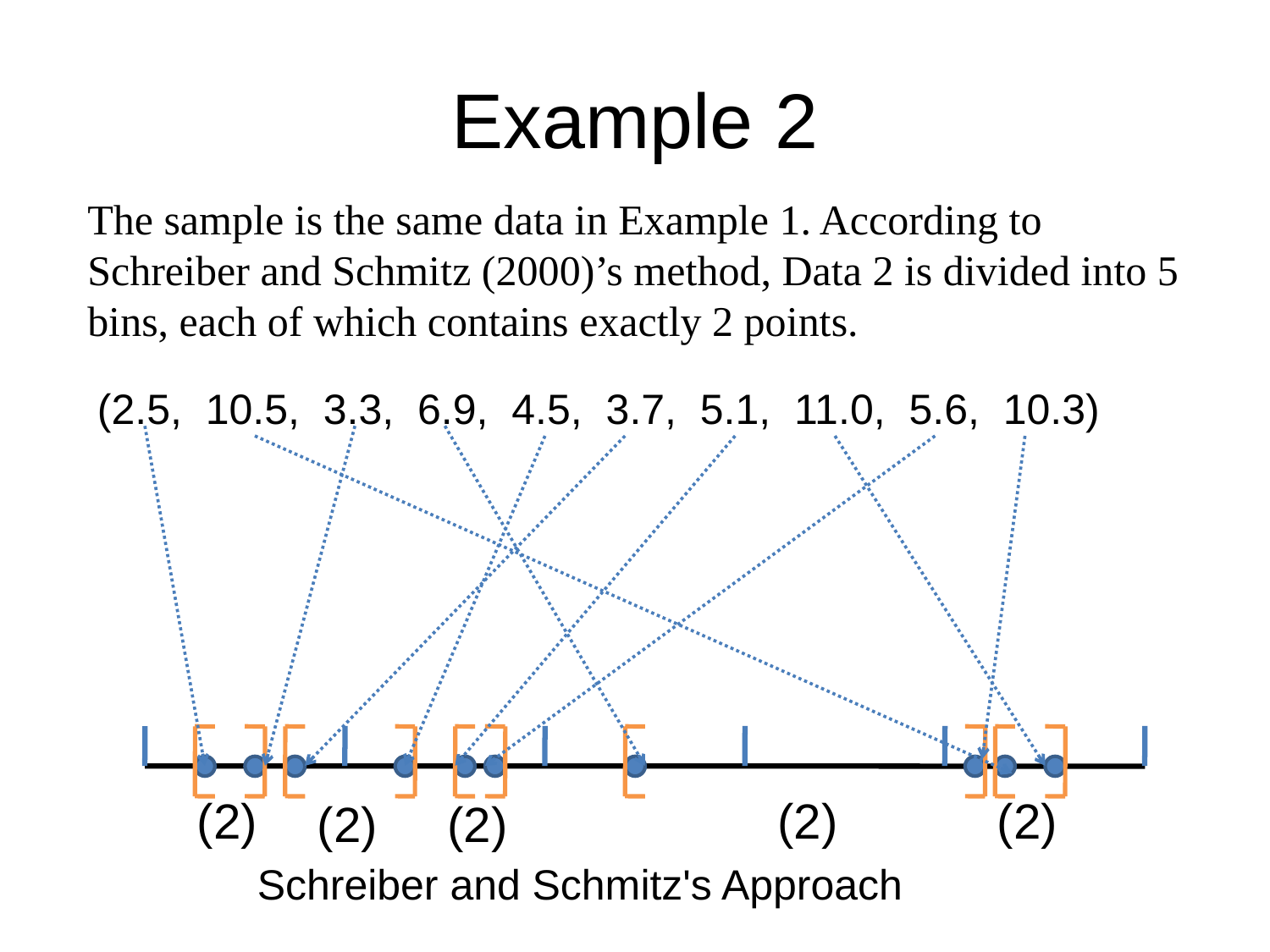

# Example 2
The sample is the same data in Example 1. According to Schreiber and Schmitz (2000)’s method, Data 2 is divided into 5 bins, each of which contains exactly 2 points.
(2.5,  10.5,  3.3,  6.9,  4.5,  3.7,  5.1,  11.0,  5.6,  10.3)

(2)
(2)
(2)
(2)
(2)
Schreiber and Schmitz's Approach